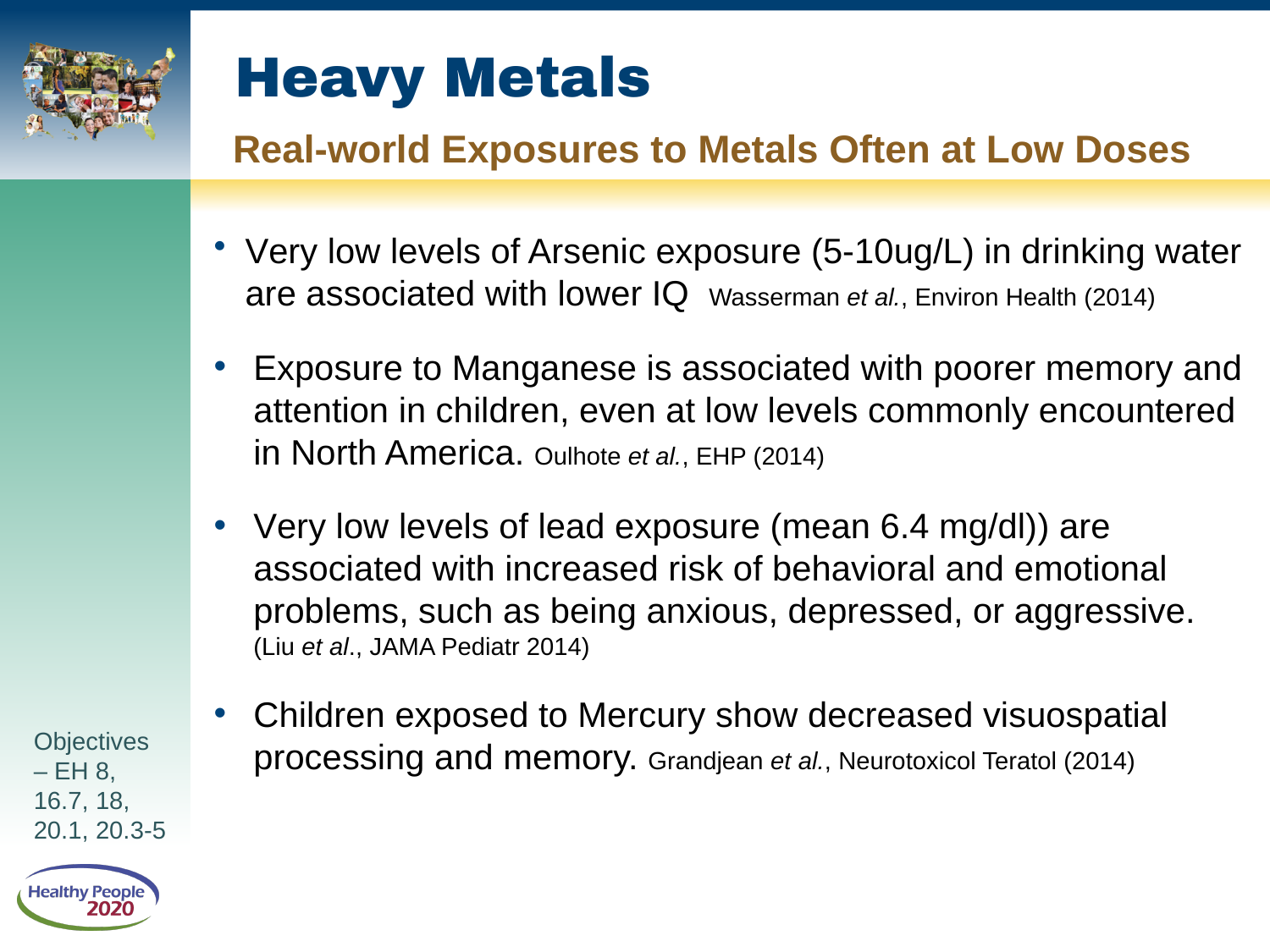

# Heavy Metals
Real-world Exposures to Metals Often at Low Doses
Very low levels of Arsenic exposure (5-10ug/L) in drinking water are associated with lower IQ  Wasserman et al., Environ Health (2014)
Exposure to Manganese is associated with poorer memory and attention in children, even at low levels commonly encountered in North America. Oulhote et al., EHP (2014)
Very low levels of lead exposure (mean 6.4 mg/dl)) are associated with increased risk of behavioral and emotional problems, such as being anxious, depressed, or aggressive.   (Liu et al., JAMA Pediatr 2014)
Children exposed to Mercury show decreased visuospatial processing and memory. Grandjean et al., Neurotoxicol Teratol (2014)
Objectives – EH 8, 16.7, 18, 20.1, 20.3-5